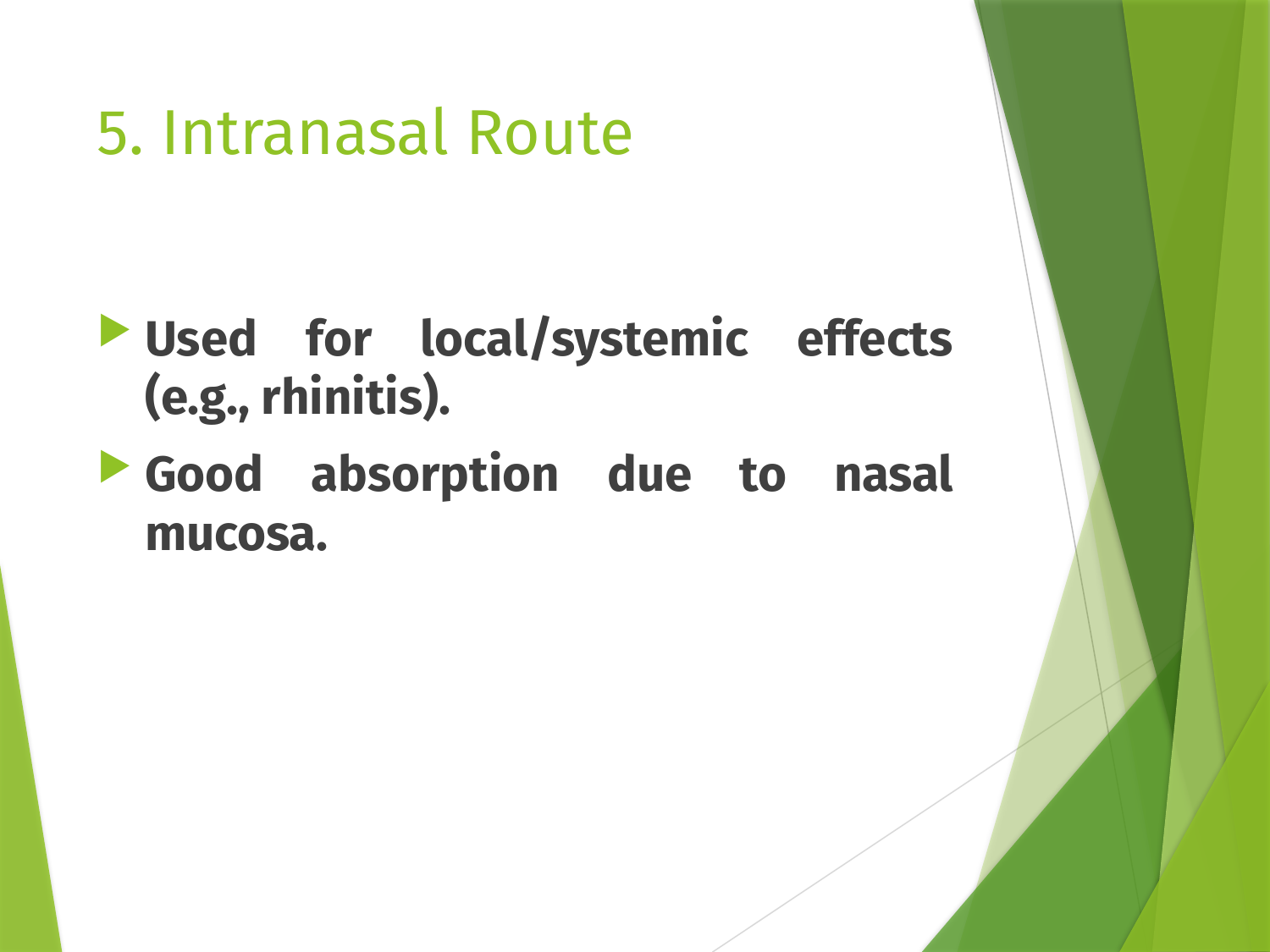

# 5. Intranasal Route
Used for local/systemic effects (e.g., rhinitis).
Good absorption due to nasal mucosa.